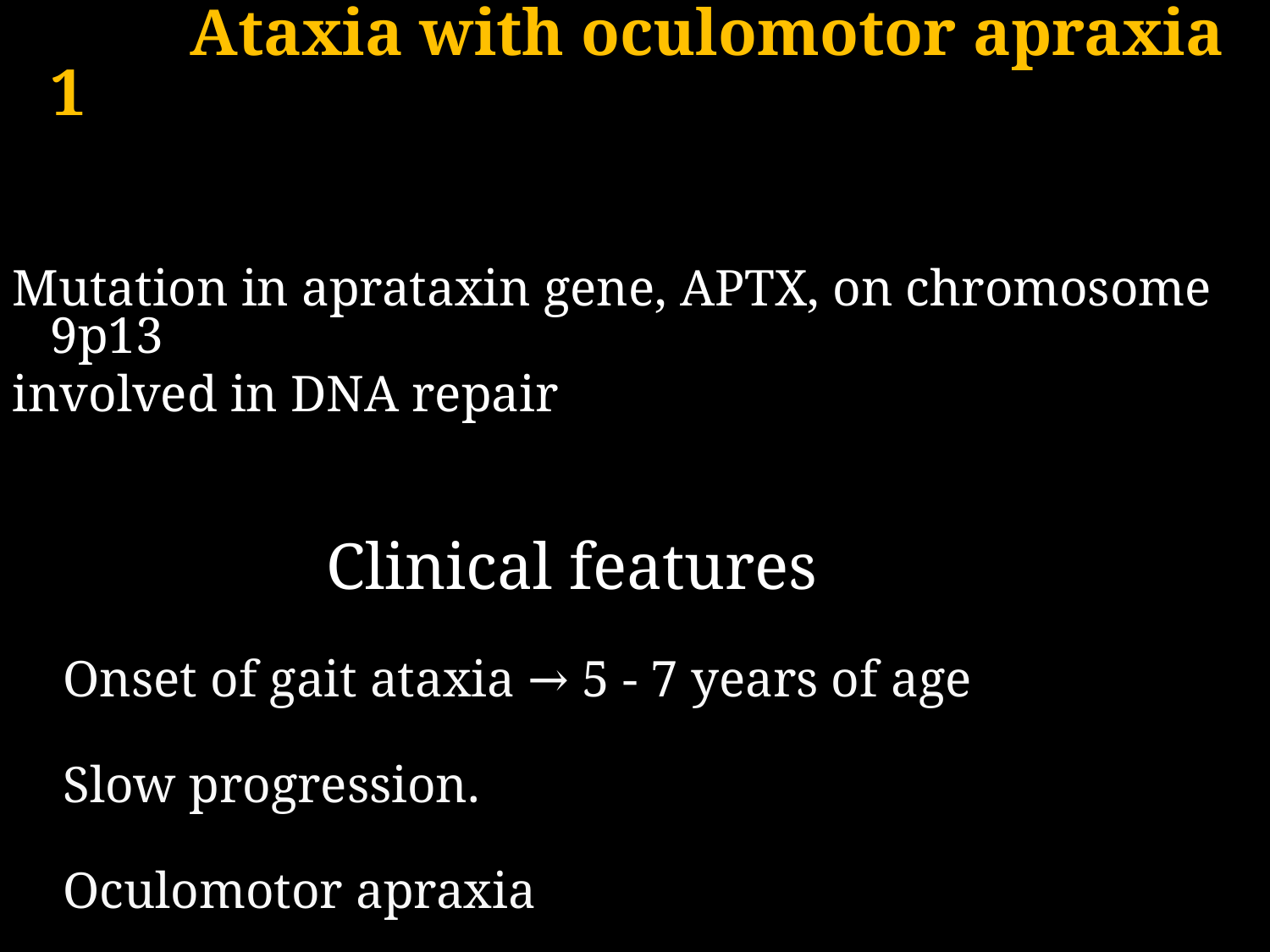

Ataxia with oculomotor apraxia 1

Mutation in aprataxin gene, APTX, on chromosome 9p13
involved in DNA repair

                   Clinical features

Onset of gait ataxia → 5 - 7 years of age

Slow progression.

Oculomotor apraxia

Sensory motor axonal polyneuropathy